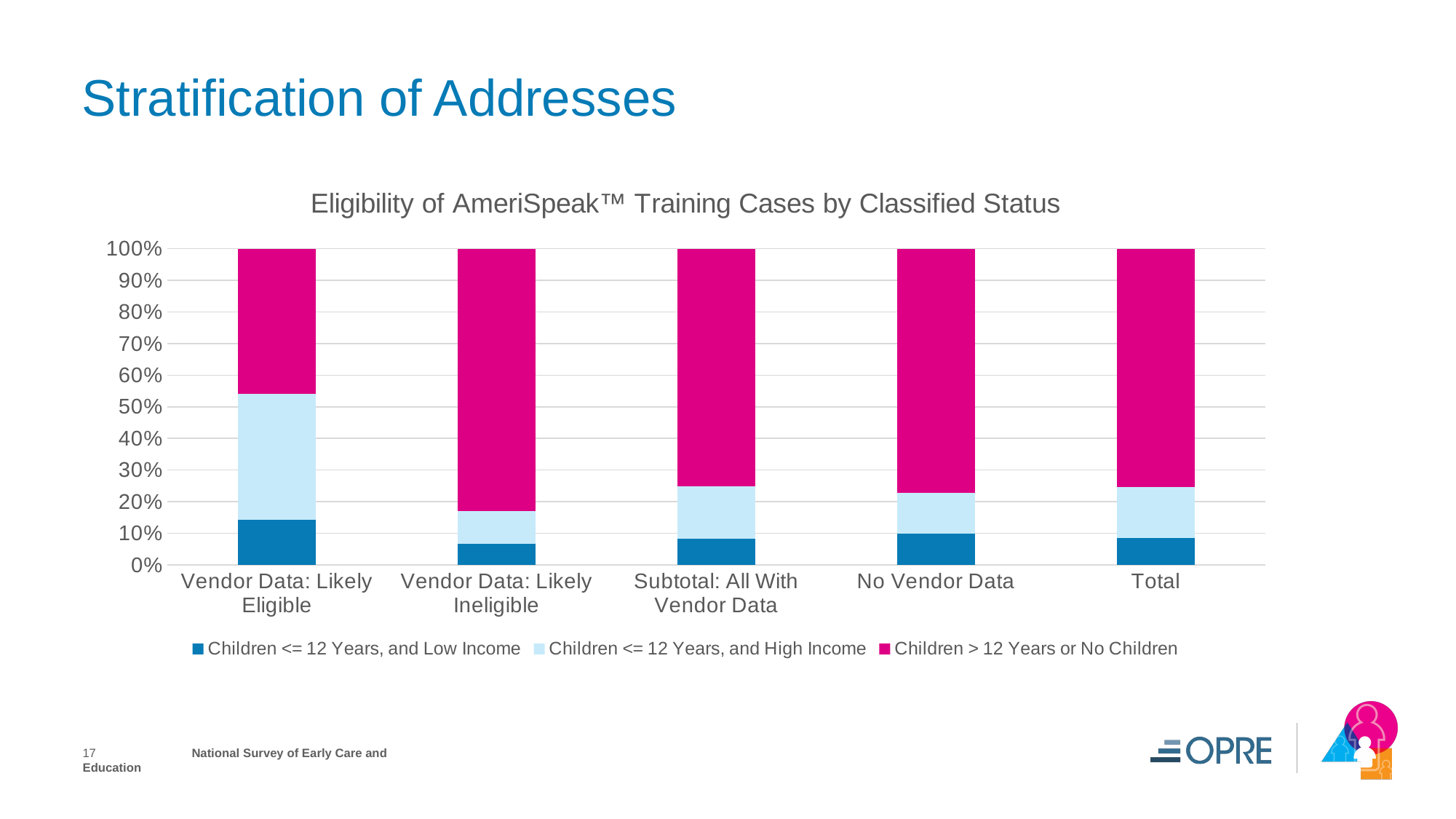

# Stratification of Addresses

### Chart: Eligibility of AmeriSpeak™ Training Cases by Classified Status

| Category | Children <= 12 Years, and Low Income | Children <= 12 Years, and High Income | Children > 12 Years or No Children |
|---|---|---|---|
| Vendor Data: Likely Eligible | 0.14285714285714285 | 0.39786967418546365 | 0.4592731829573935 |
| Vendor Data: Likely Ineligible | 0.06566089490828048 | 0.10354877421566946 | 0.83079033087605 |
| Subtotal: All With Vendor Data | 0.08224525508143761 | 0.166778839682326 | 0.7509759052362364 |
| No Vendor Data | 0.09948717948717949 | 0.12717948717948718 | 0.7733333333333333 |
| Total | 0.08424559733460257 | 0.16218467396477868 | 0.7535697287006188 |